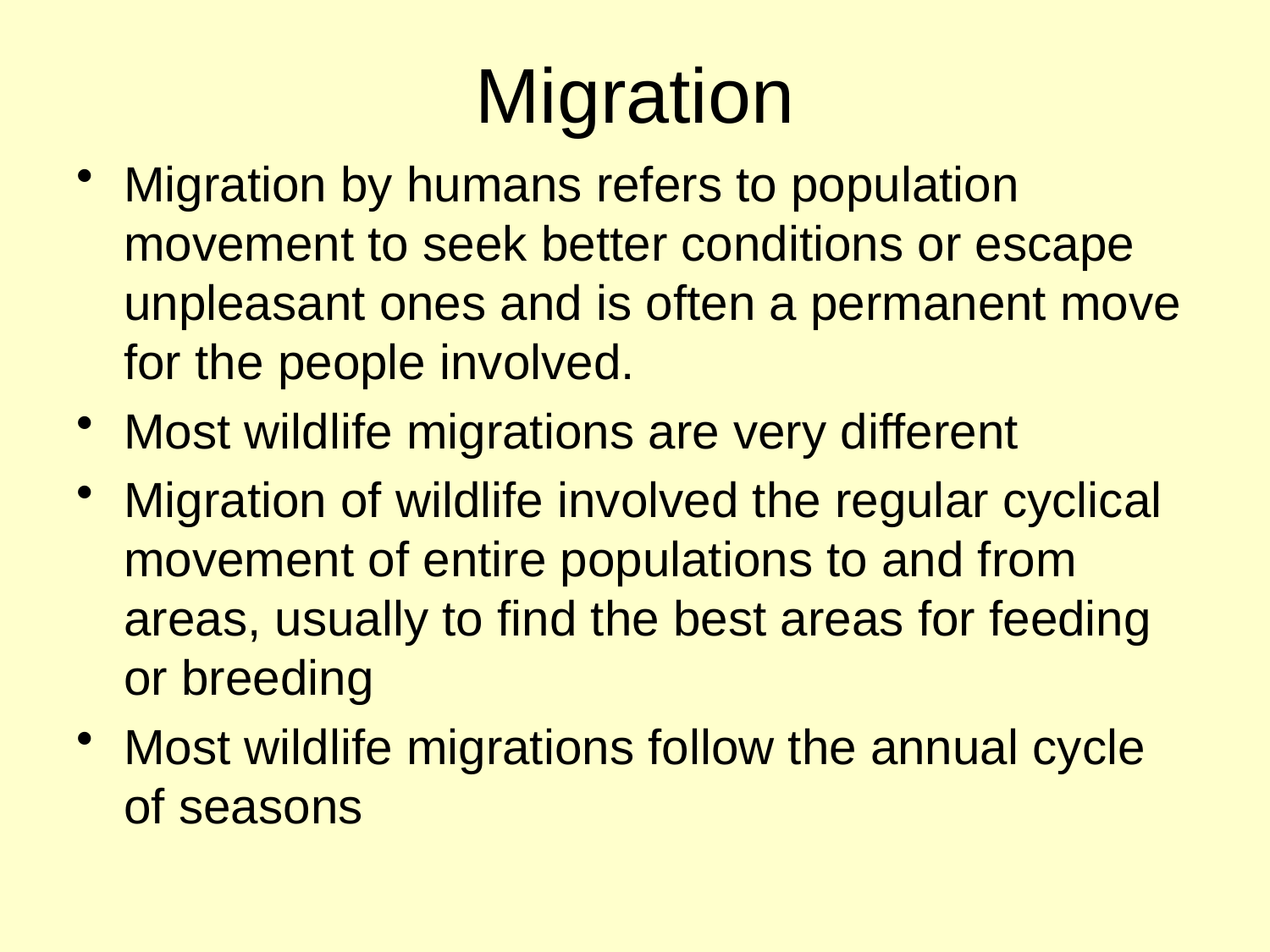

# Migration
Migration by humans refers to population movement to seek better conditions or escape unpleasant ones and is often a permanent move for the people involved.
Most wildlife migrations are very different
Migration of wildlife involved the regular cyclical movement of entire populations to and from areas, usually to find the best areas for feeding or breeding
Most wildlife migrations follow the annual cycle of seasons